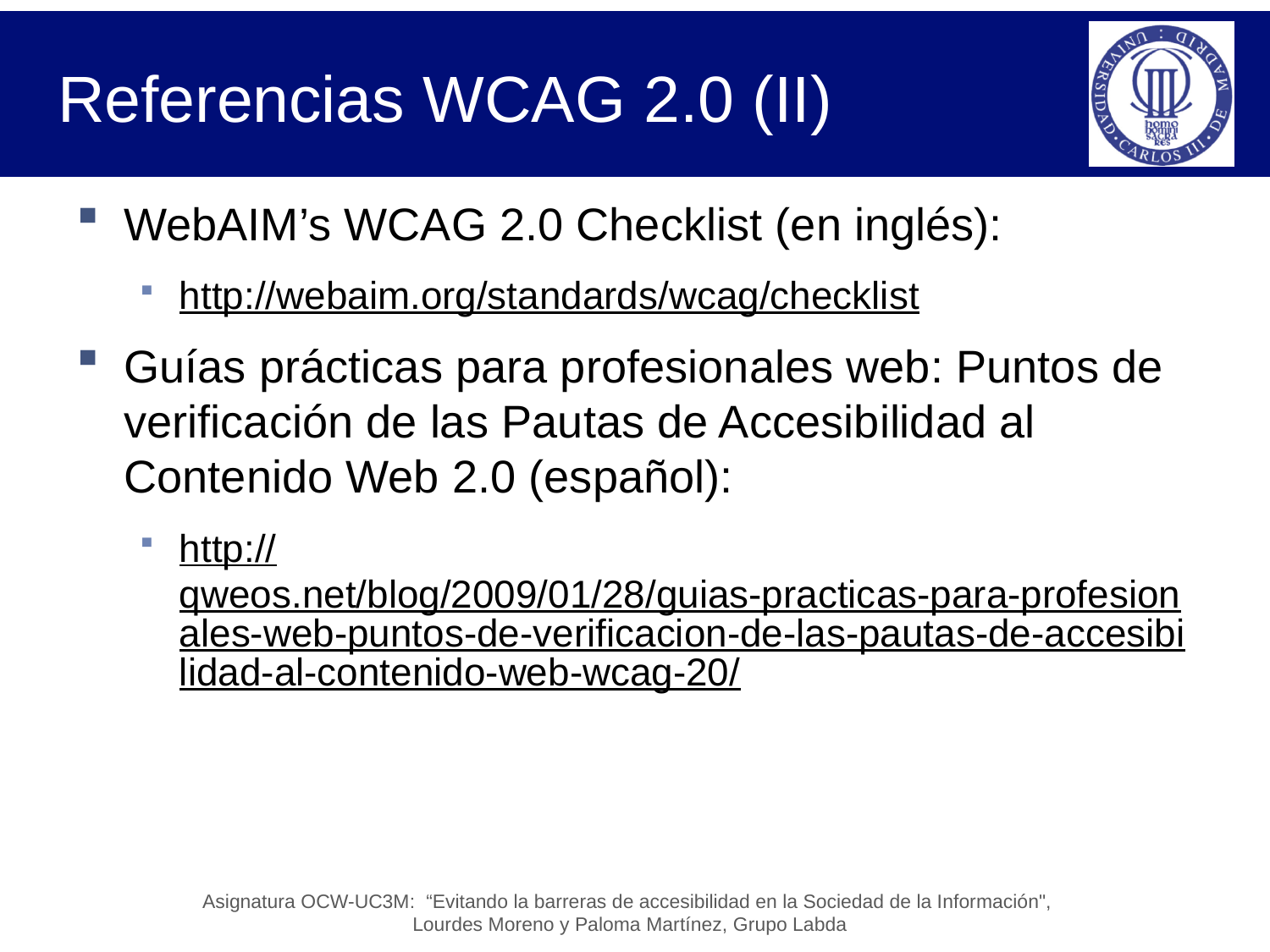

# Referencias WCAG 2.0 (II)
WebAIM’s WCAG 2.0 Checklist (en inglés):
http://webaim.org/standards/wcag/checklist
Guías prácticas para profesionales web: Puntos de verificación de las Pautas de Accesibilidad al Contenido Web 2.0 (español):
http://qweos.net/blog/2009/01/28/guias-practicas-para-profesionales-web-puntos-de-verificacion-de-las-pautas-de-accesibilidad-al-contenido-web-wcag-20/
Asignatura OCW-UC3M:  “Evitando la barreras de accesibilidad en la Sociedad de la Información",
Lourdes Moreno y Paloma Martínez, Grupo Labda